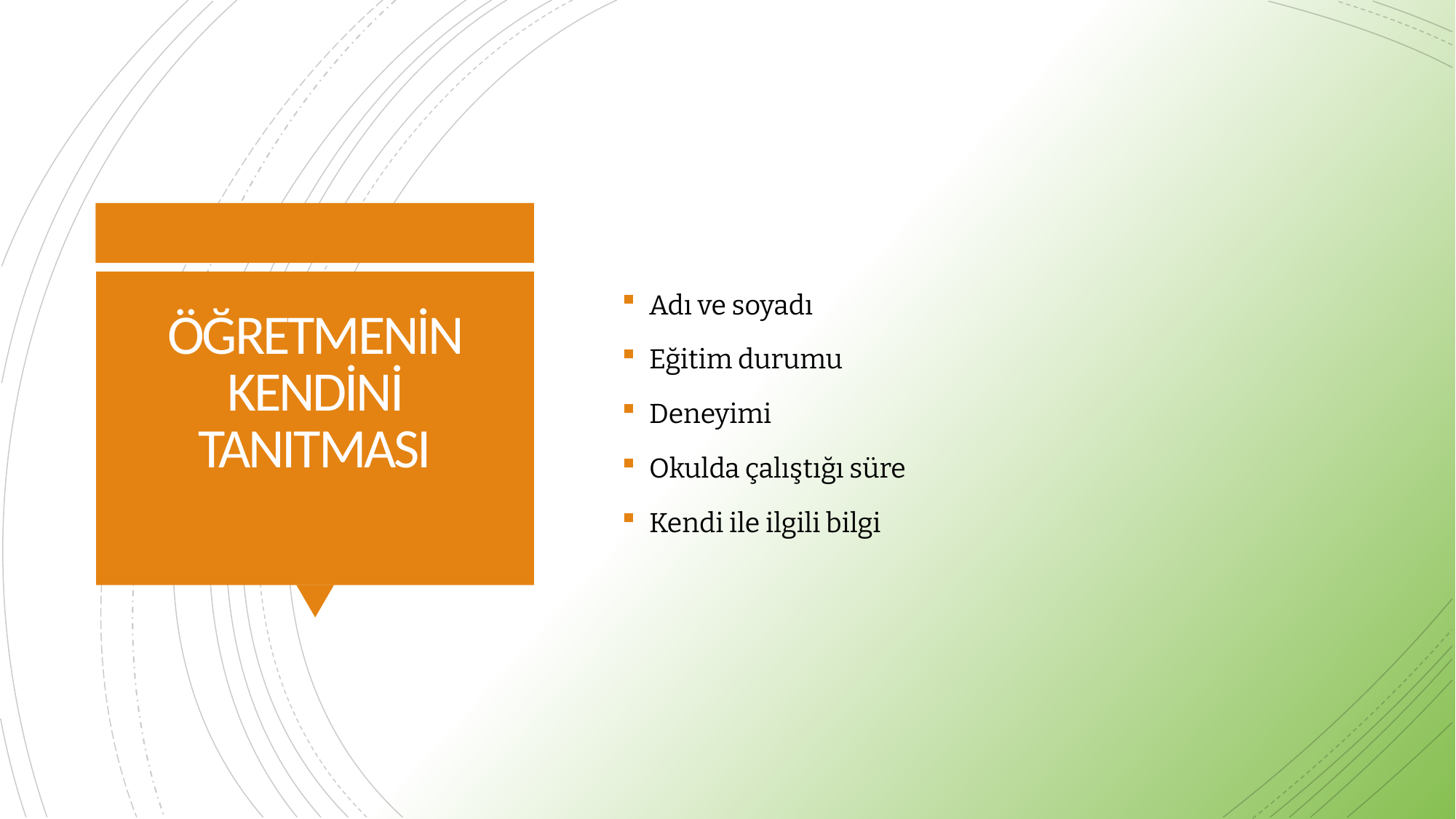

Adı ve soyadı
Eğitim durumu
Deneyimi
Okulda çalıştığı süre
Kendi ile ilgili bilgi
# ÖĞRETMENİN KENDİNİ TANITMASI